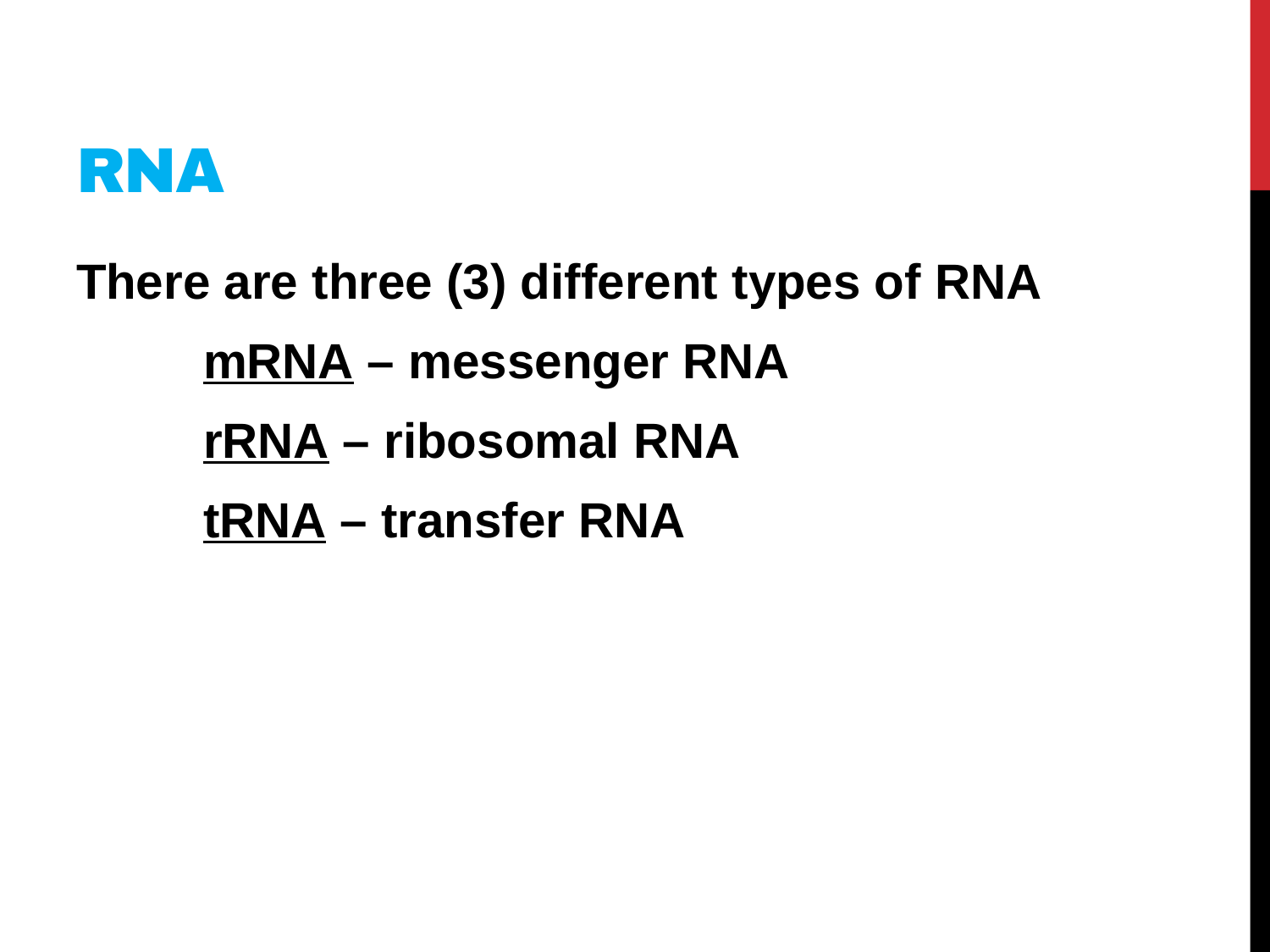

# rna
There are three (3) different types of RNA
	mRNA – messenger RNA
	rRNA – ribosomal RNA
	tRNA – transfer RNA